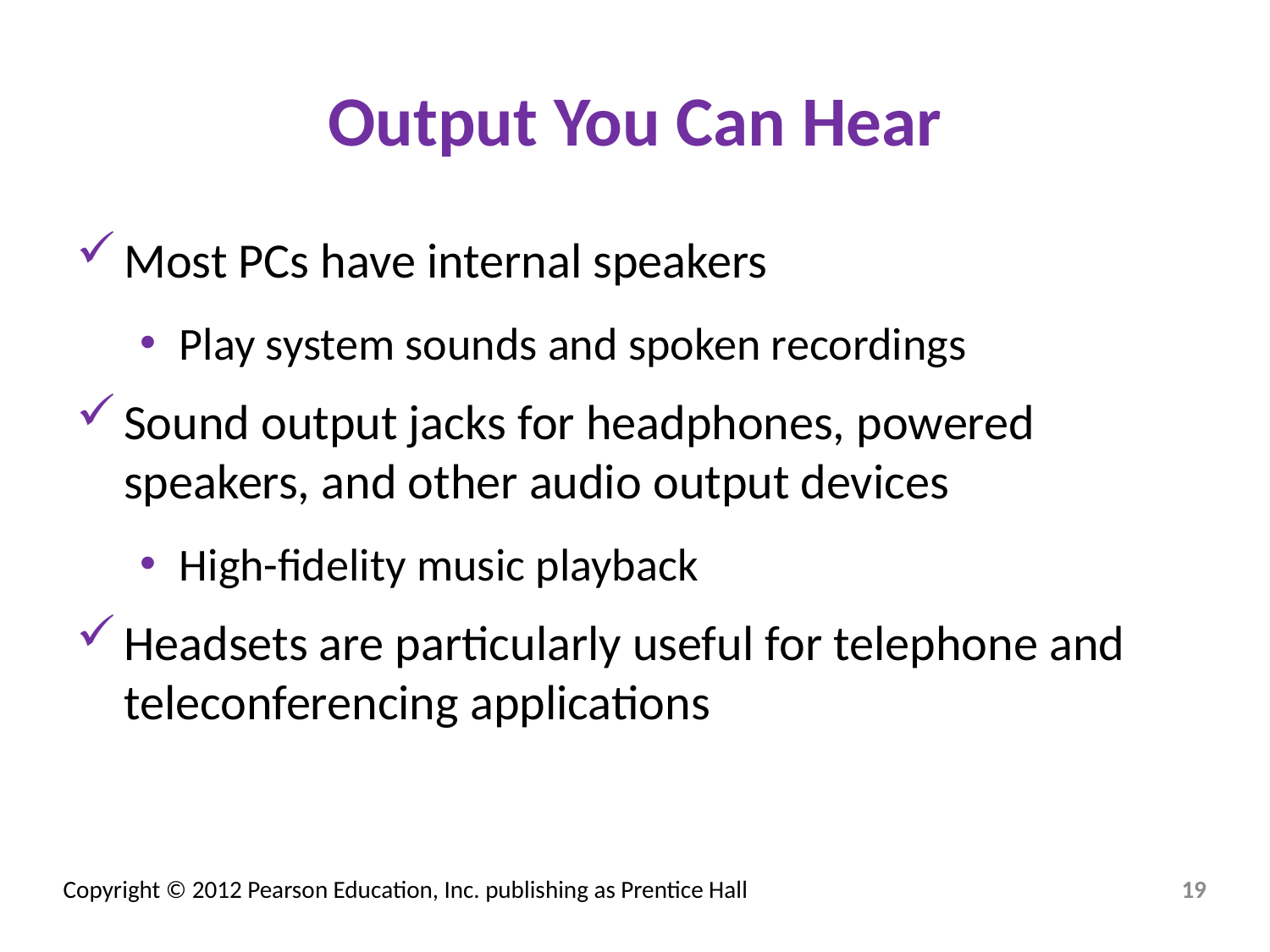

# Output You Can Hear
Most PCs have internal speakers
Play system sounds and spoken recordings
Sound output jacks for headphones, powered speakers, and other audio output devices
High-fidelity music playback
Headsets are particularly useful for telephone and teleconferencing applications
19